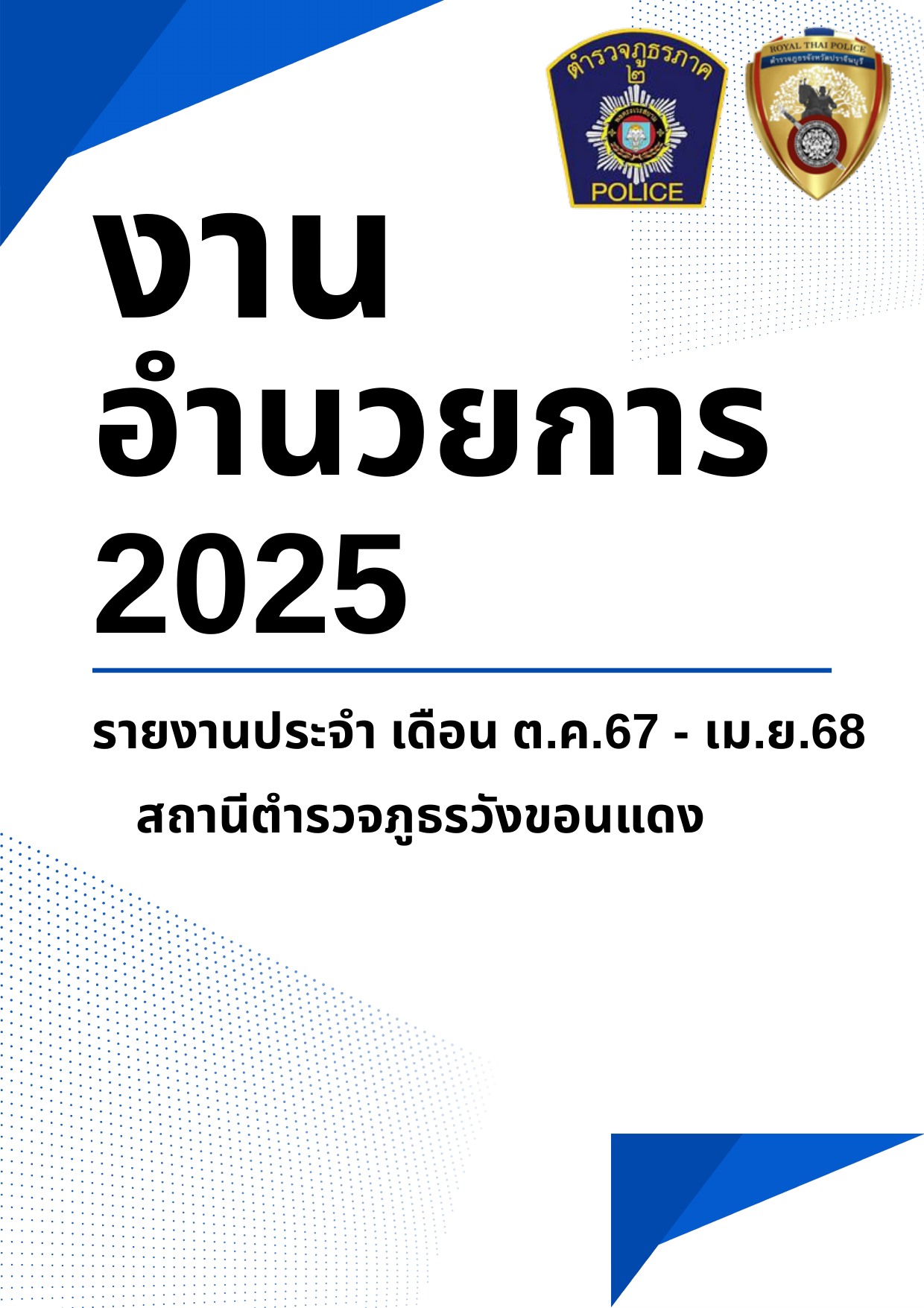

งาน
อำนวยการ
2025

รายงานประจำ เดือน ต.ค.67 - เม.ย.68
สถานีตำรวจภูธรวังขอนแดง